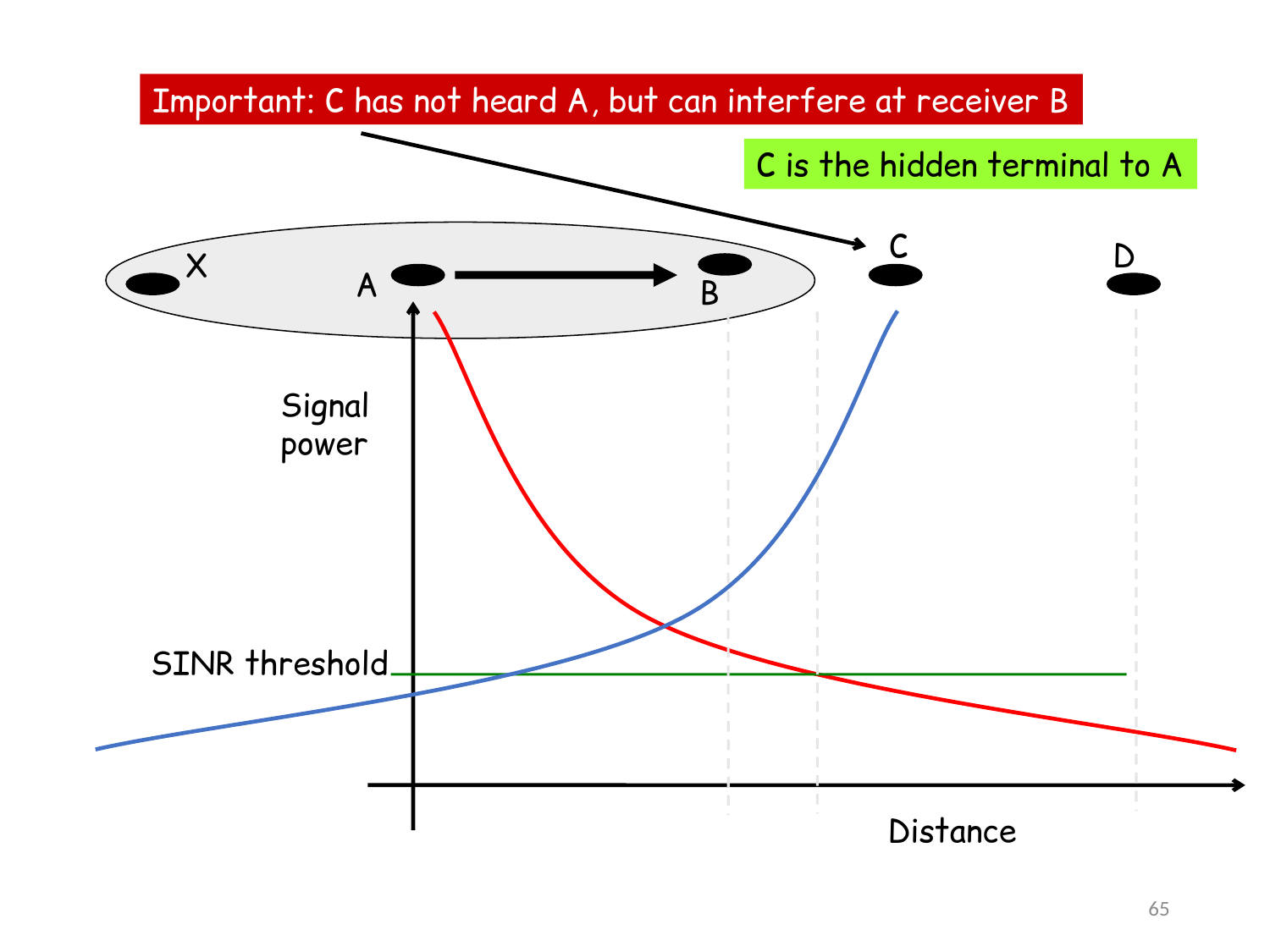

Important: C has not heard A, but can interfere at receiver B

C is the hidden terminal to A
C

D
X

A

B

Signal
power
SINR threshold

Distance
65